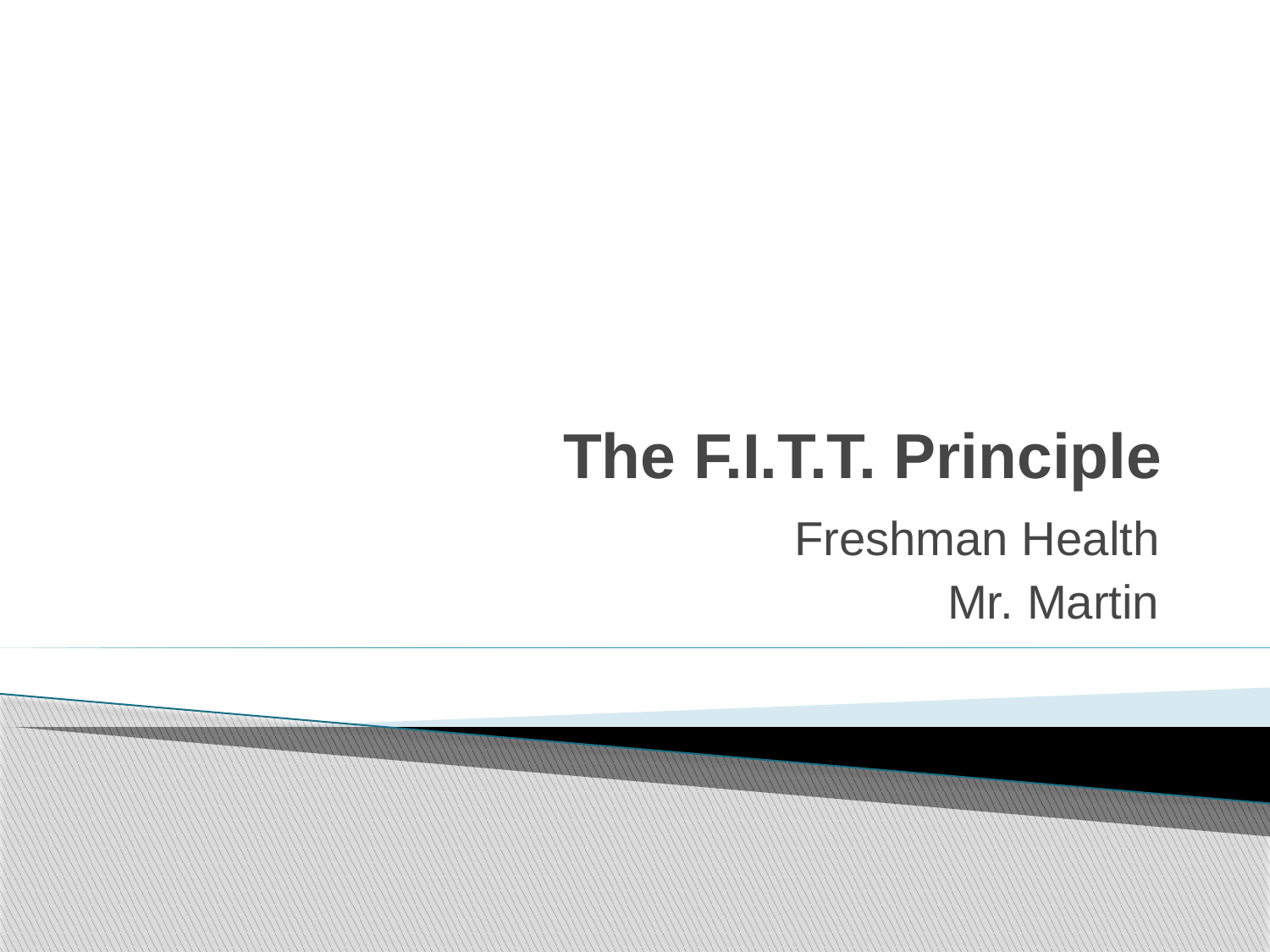

# The F.I.T.T. Principle
Freshman Health
Mr. Martin